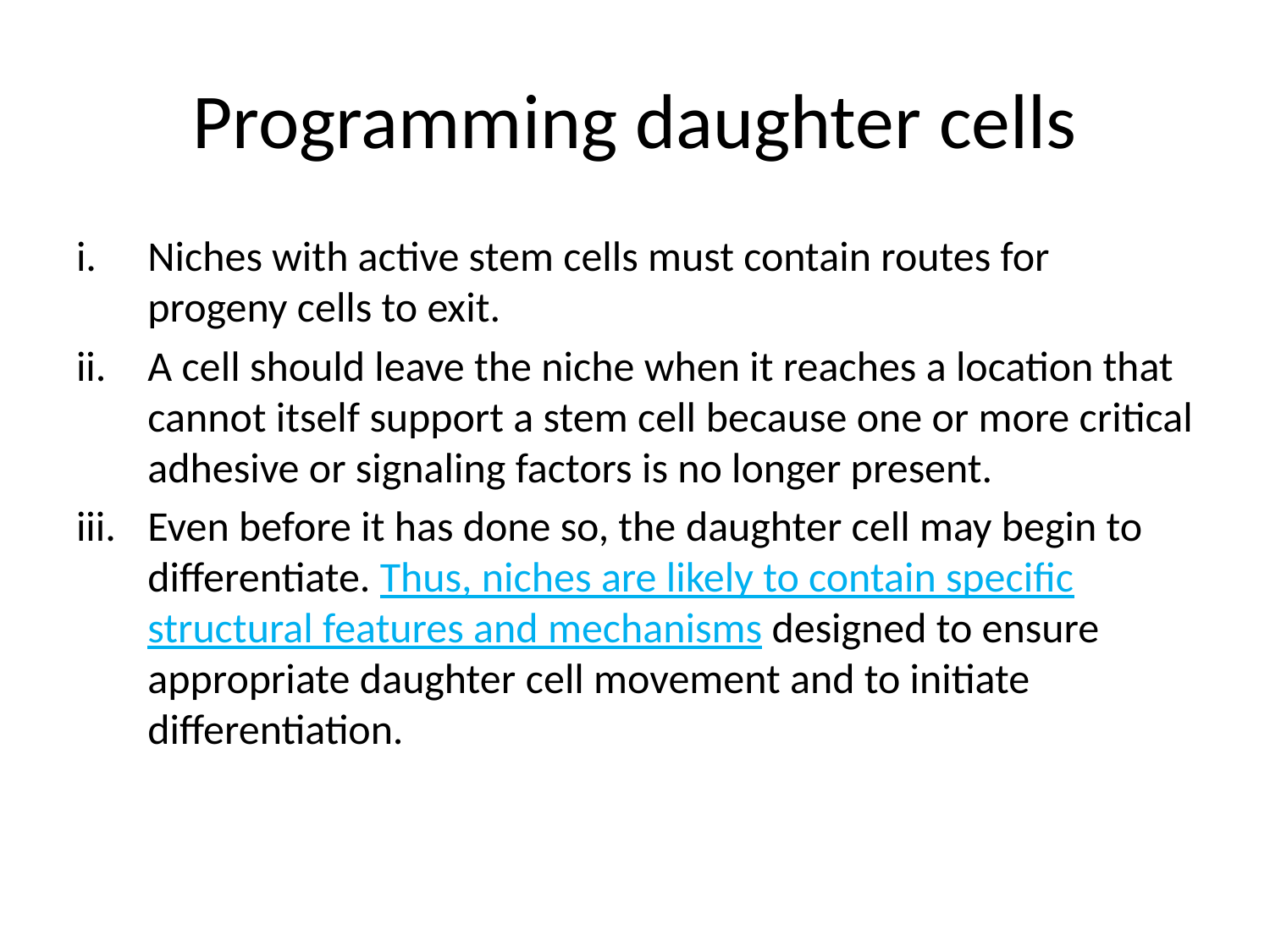

# Programming daughter cells
Niches with active stem cells must contain routes for progeny cells to exit.
A cell should leave the niche when it reaches a location that cannot itself support a stem cell because one or more critical adhesive or signaling factors is no longer present.
Even before it has done so, the daughter cell may begin to differentiate. Thus, niches are likely to contain specific structural features and mechanisms designed to ensure appropriate daughter cell movement and to initiate differentiation.